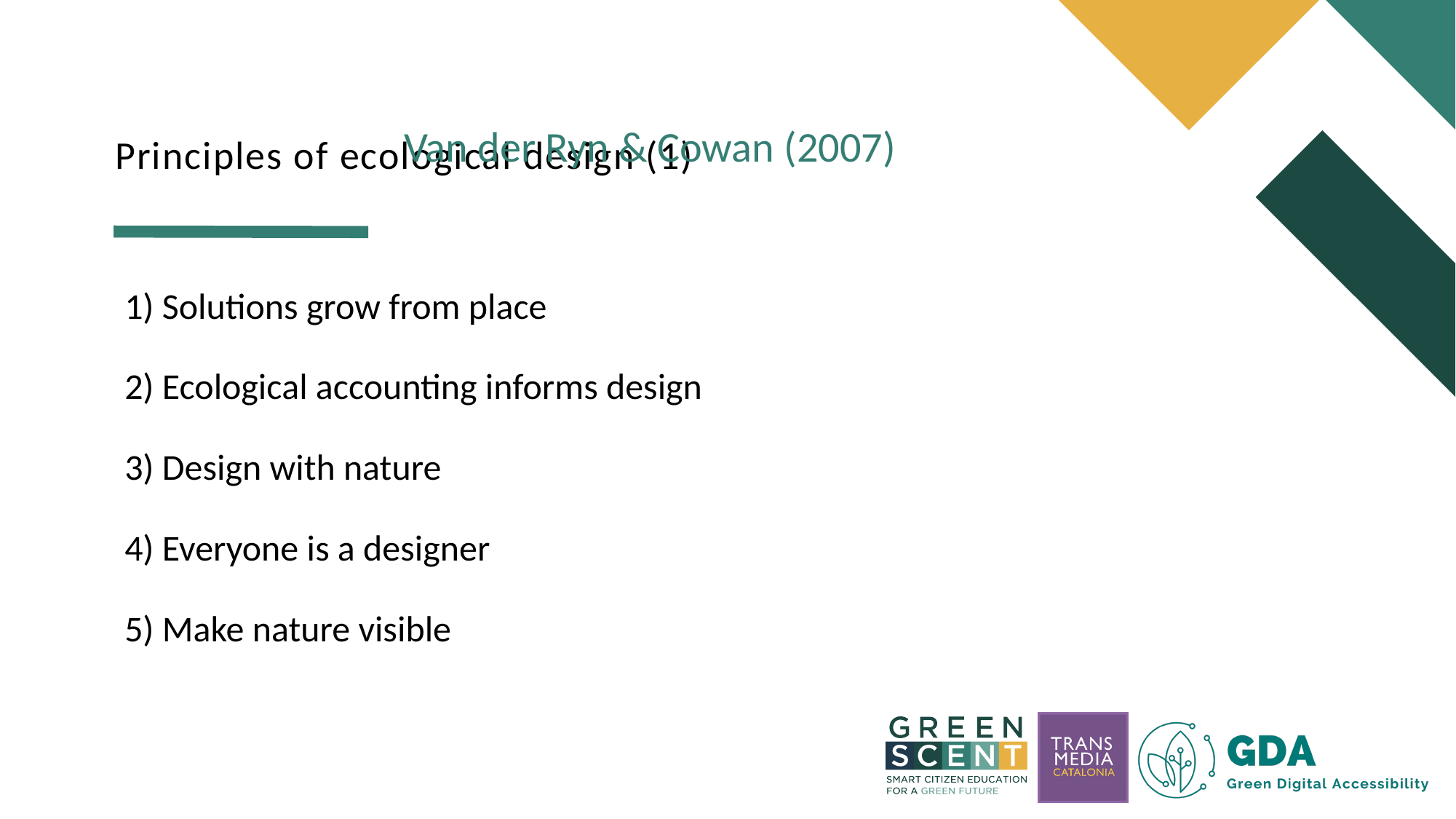

# Principles of ecological design (1)
Van der Ryn & Cowan (2007)
1) Solutions grow from place
2) Ecological accounting informs design
3) Design with nature
4) Everyone is a designer
5) Make nature visible